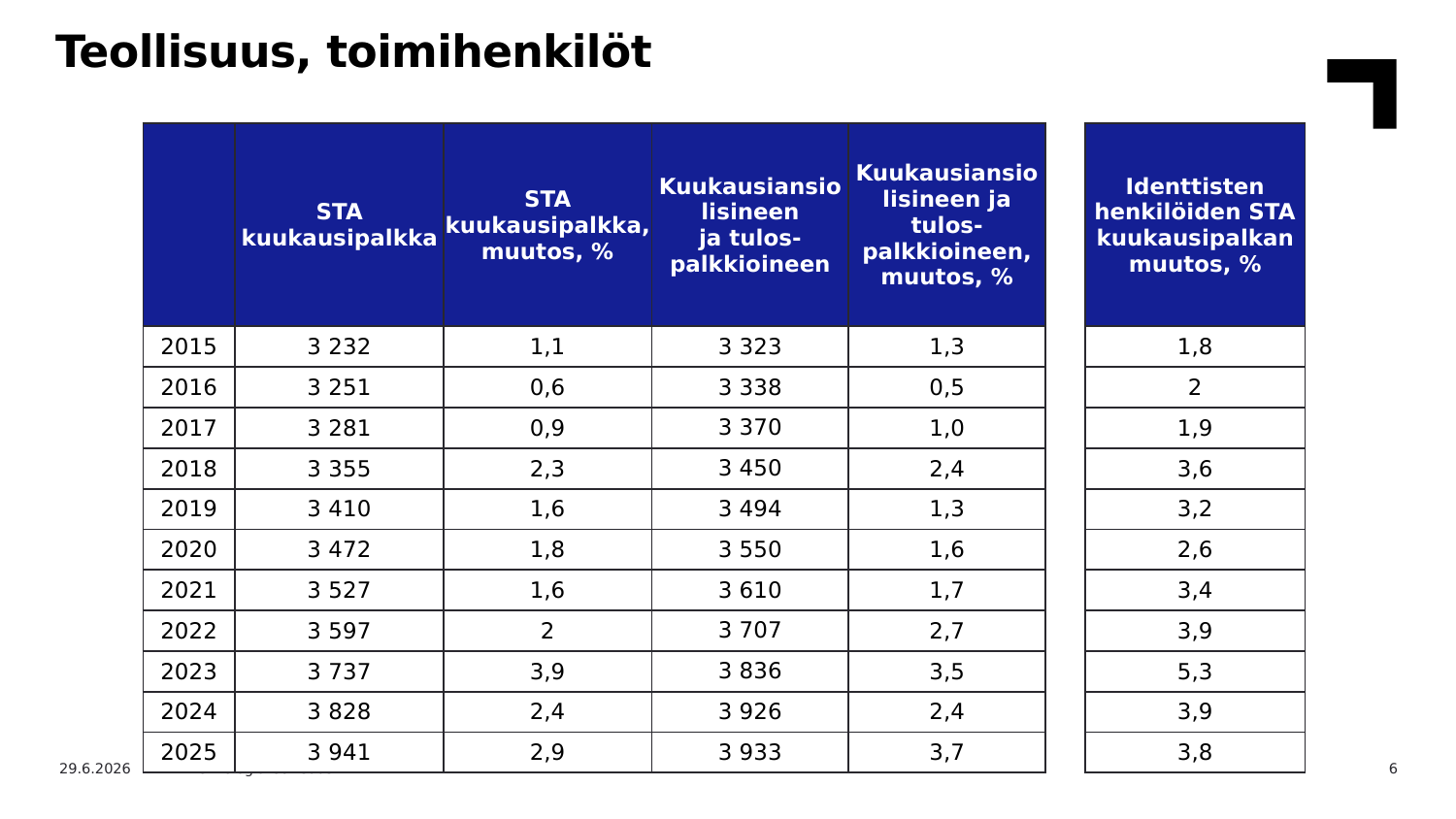

Teollisuus, toimihenkilöt
|  | STA kuukausipalkka | STA kuukausipalkka, muutos, % | Kuukausiansio lisineen ja tulos- palkkioineen | Kuukausiansio lisineen ja tulos- palkkioineen, muutos, % |  | Identtisten henkilöiden STA kuukausipalkan muutos, % |
| --- | --- | --- | --- | --- | --- | --- |
| 2015 | 3 232 | 1,1 | 3 323 | 1,3 |  | 1,8 |
| 2016 | 3 251 | 0,6 | 3 338 | 0,5 |  | 2 |
| 2017 | 3 281 | 0,9 | 3 370 | 1,0 |  | 1,9 |
| 2018 | 3 355 | 2,3 | 3 450 | 2,4 |  | 3,6 |
| 2019 | 3 410 | 1,6 | 3 494 | 1,3 |  | 3,2 |
| 2020 | 3 472 | 1,8 | 3 550 | 1,6 |  | 2,6 |
| 2021 | 3 527 | 1,6 | 3 610 | 1,7 |  | 3,4 |
| 2022 | 3 597 | 2 | 3 707 | 2,7 |  | 3,9 |
| 2023 | 3 737 | 3,9 | 3 836 | 3,5 |  | 5,3 |
| 2024 | 3 828 | 2,4 | 3 926 | 2,4 |  | 3,9 |
| 2025 | 3 941 | 2,9 | 3 933 | 3,7 |  | 3,8 |
29.6.2026
Teknologiateollisuus
6